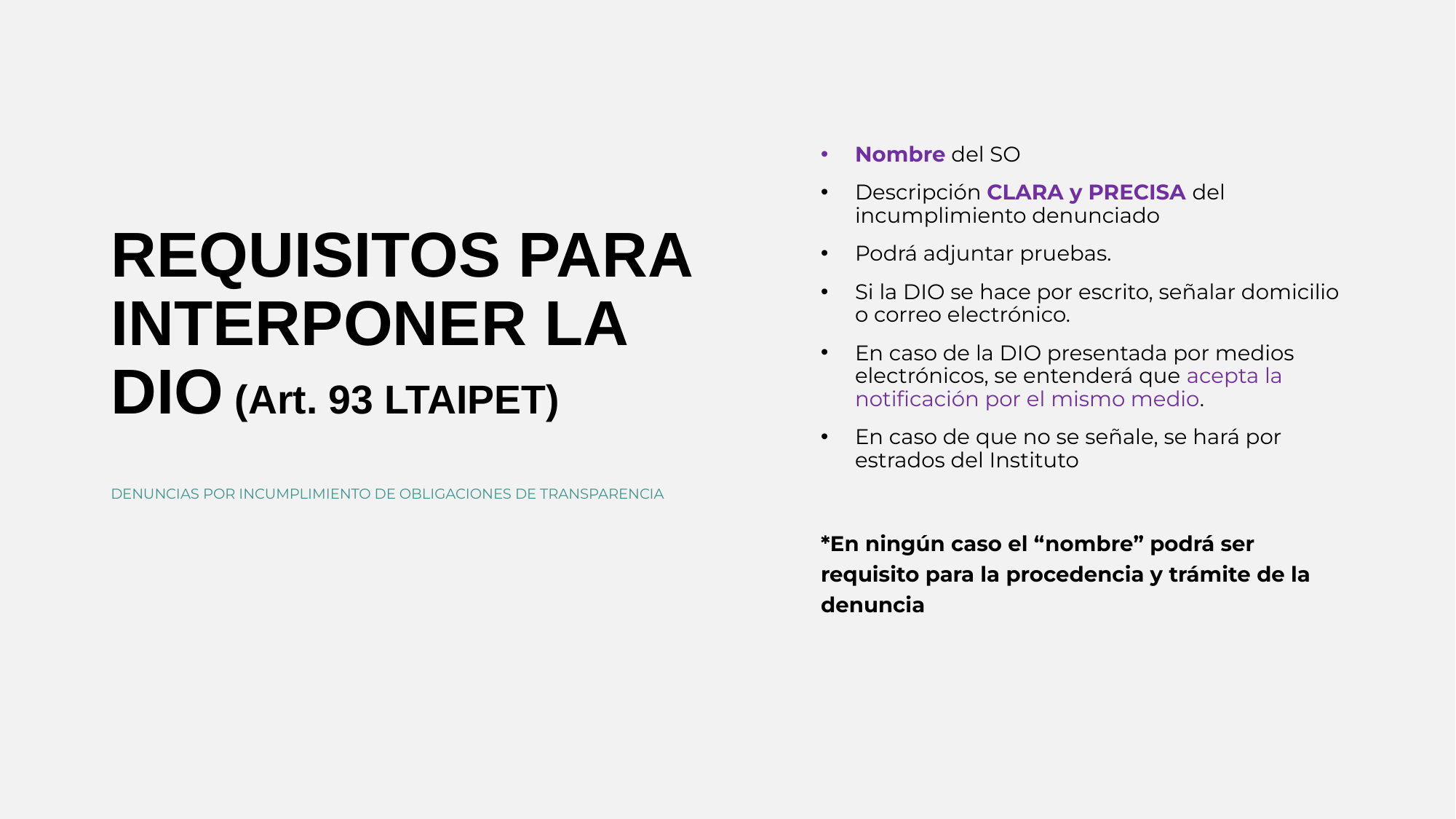

Nombre del SO
Descripción CLARA y PRECISA del incumplimiento denunciado
Podrá adjuntar pruebas.
Si la DIO se hace por escrito, señalar domicilio o correo electrónico.
En caso de la DIO presentada por medios electrónicos, se entenderá que acepta la notificación por el mismo medio.
En caso de que no se señale, se hará por estrados del Instituto

*En ningún caso el “nombre” podrá ser requisito para la procedencia y trámite de la denuncia

# REQUISITOS PARA INTERPONER LA DIO (Art. 93 LTAIPET)
DENUNCIAS POR INCUMPLIMIENTO DE OBLIGACIONES DE TRANSPARENCIA